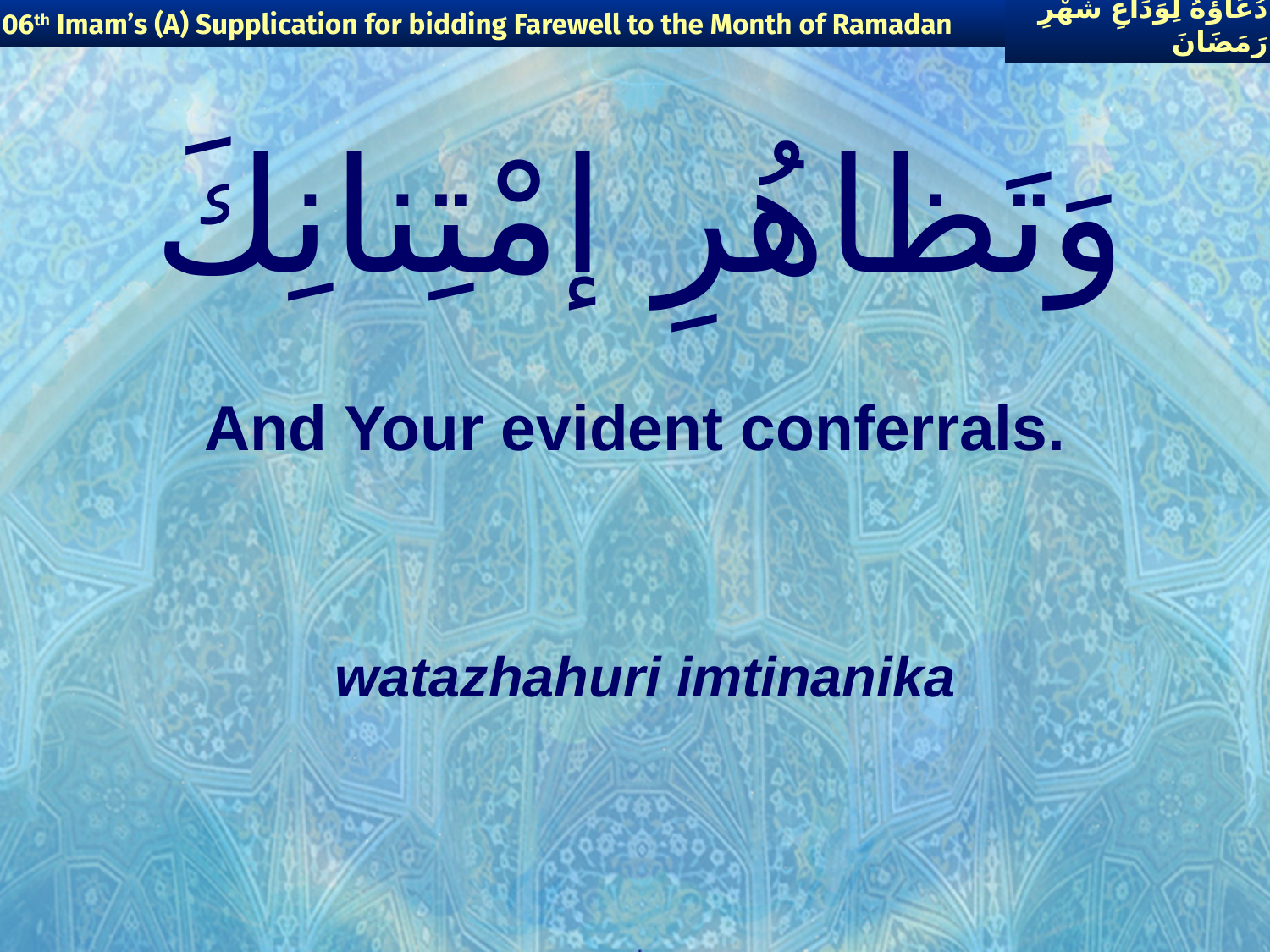

06th Imam’s (A) Supplication for bidding Farewell to the Month of Ramadan
دُعَاؤُهُ لِوَدَاعِ شَهْرِ رَمَضَانَ
# وَتَظاهُرِ إمْتِنانِكَ
And Your evident conferrals.
watazhahuri imtinanika